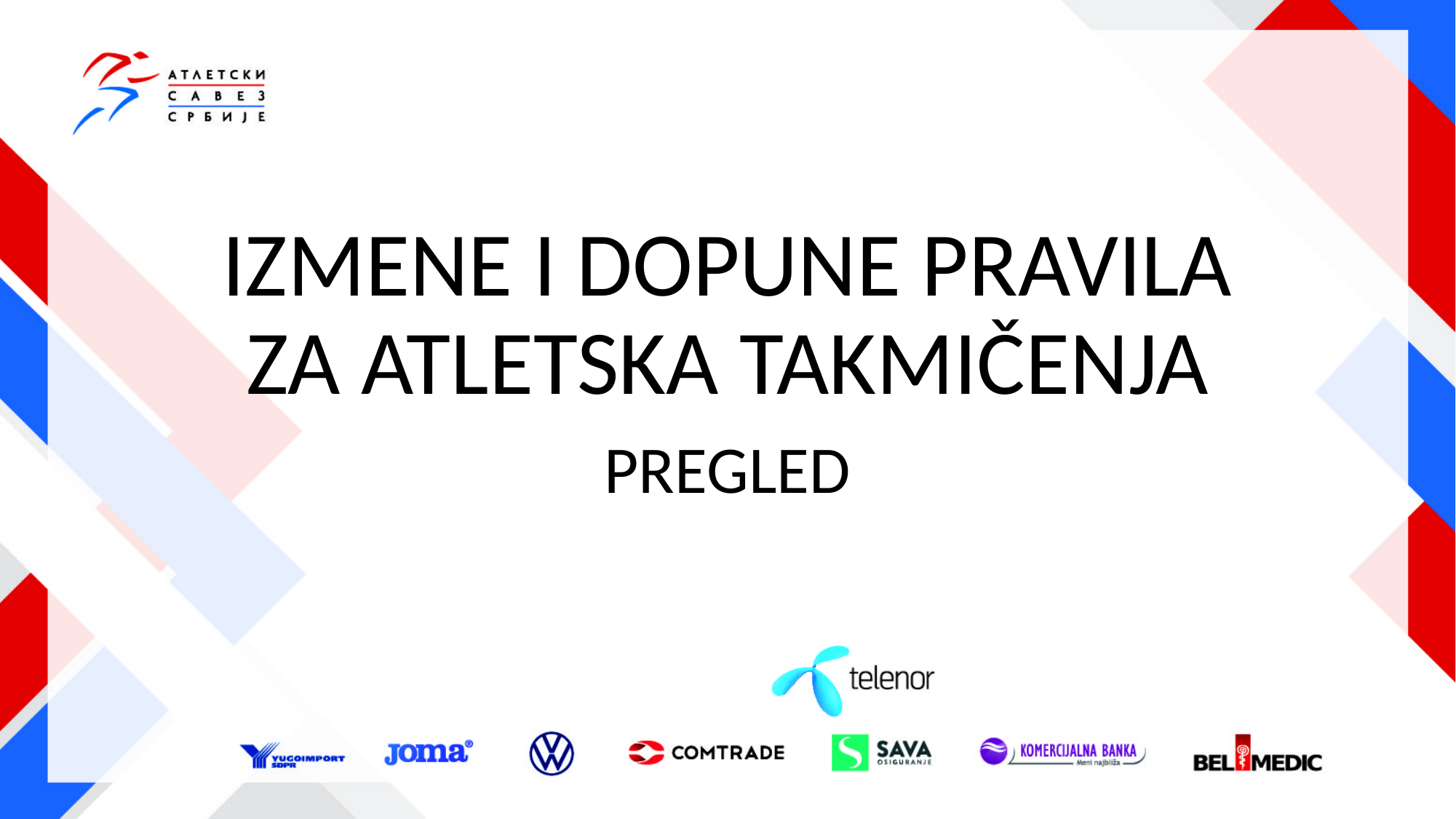

# IZMENE I DOPUNE PRAVILA ZA ATLETSKA TAKMIČENJA
PREGLED